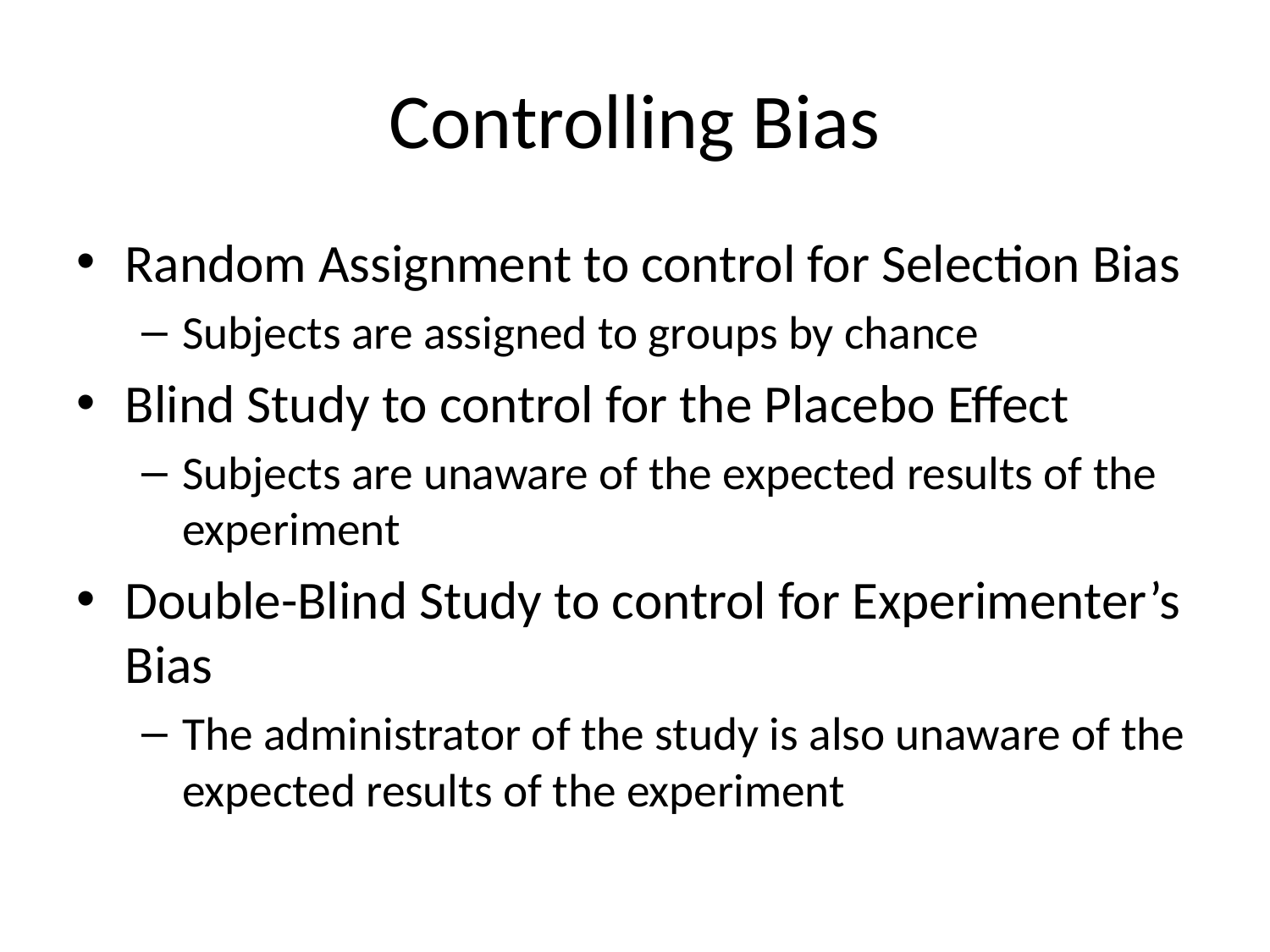

# Controlling Bias
Random Assignment to control for Selection Bias
Subjects are assigned to groups by chance
Blind Study to control for the Placebo Effect
Subjects are unaware of the expected results of the experiment
Double-Blind Study to control for Experimenter’s Bias
The administrator of the study is also unaware of the expected results of the experiment